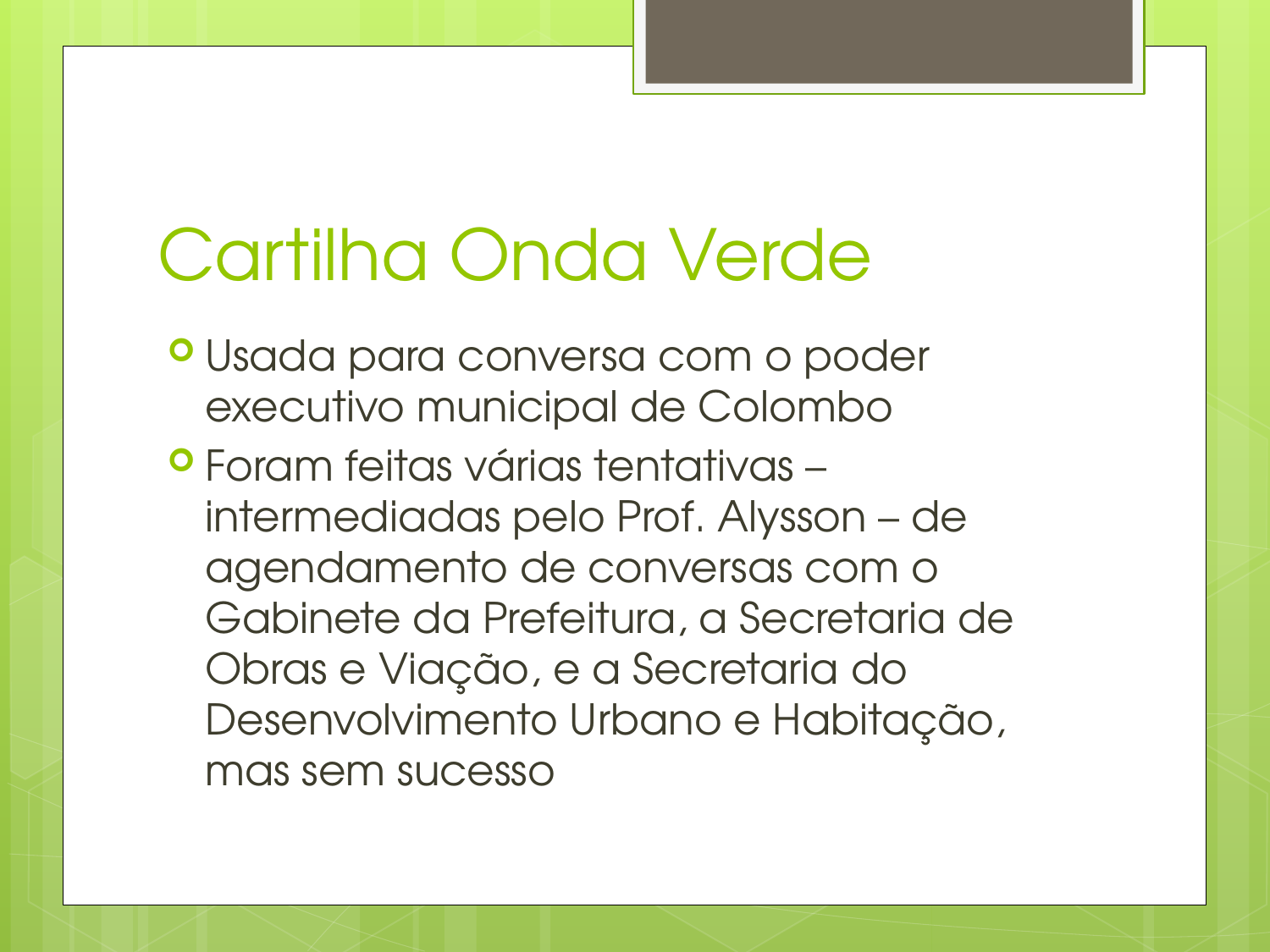

# Cartilha Onda Verde
Usada para conversa com o poder executivo municipal de Colombo
Foram feitas várias tentativas – intermediadas pelo Prof. Alysson – de agendamento de conversas com o Gabinete da Prefeitura, a Secretaria de Obras e Viação, e a Secretaria do Desenvolvimento Urbano e Habitação, mas sem sucesso